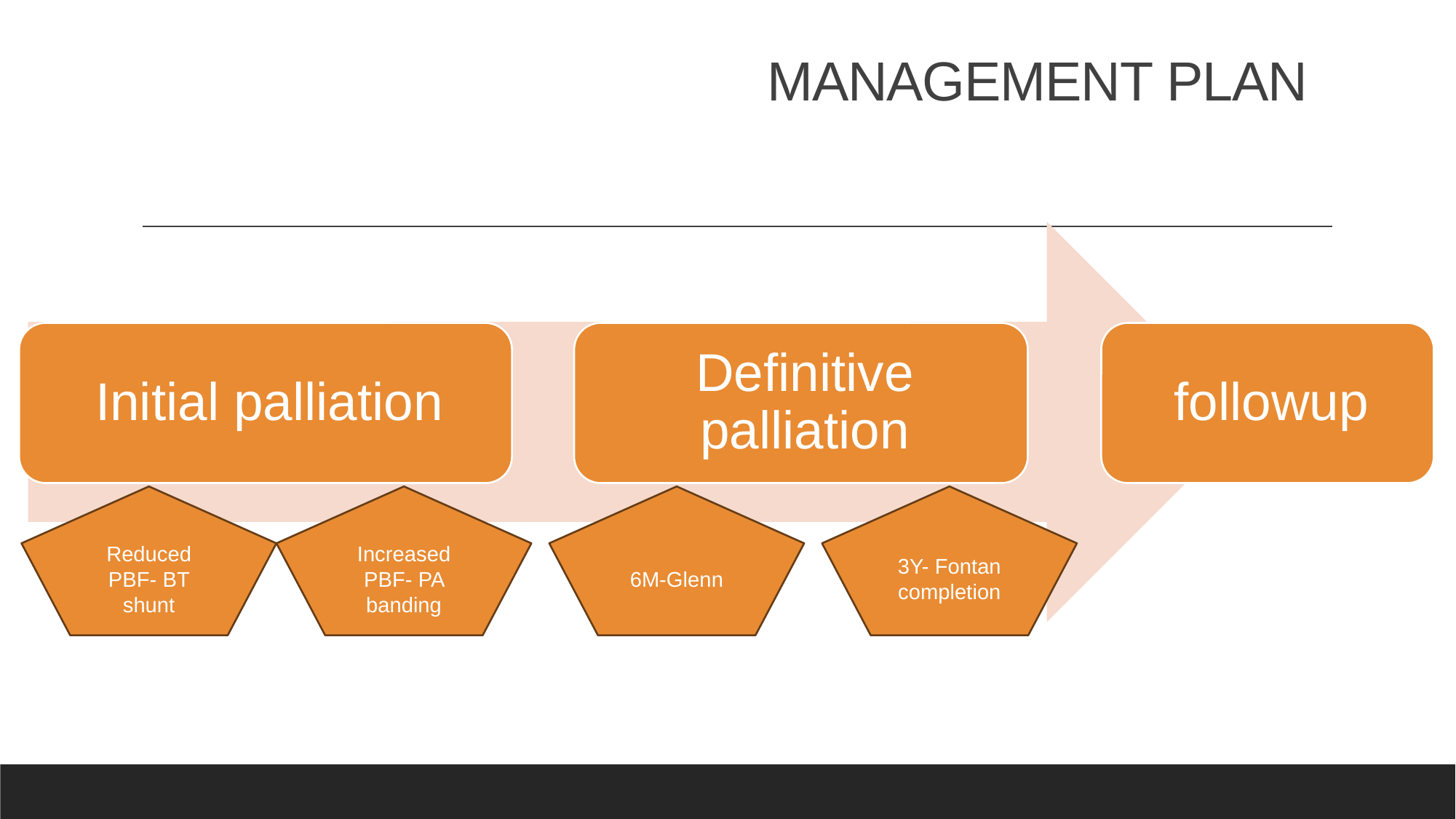

# MANAGEMENT PLAN
Initial palliation
Definitive palliation
followup
6M-Glenn
3Y- Fontan completion
Reduced PBF- BT shunt
Increased PBF- PA banding